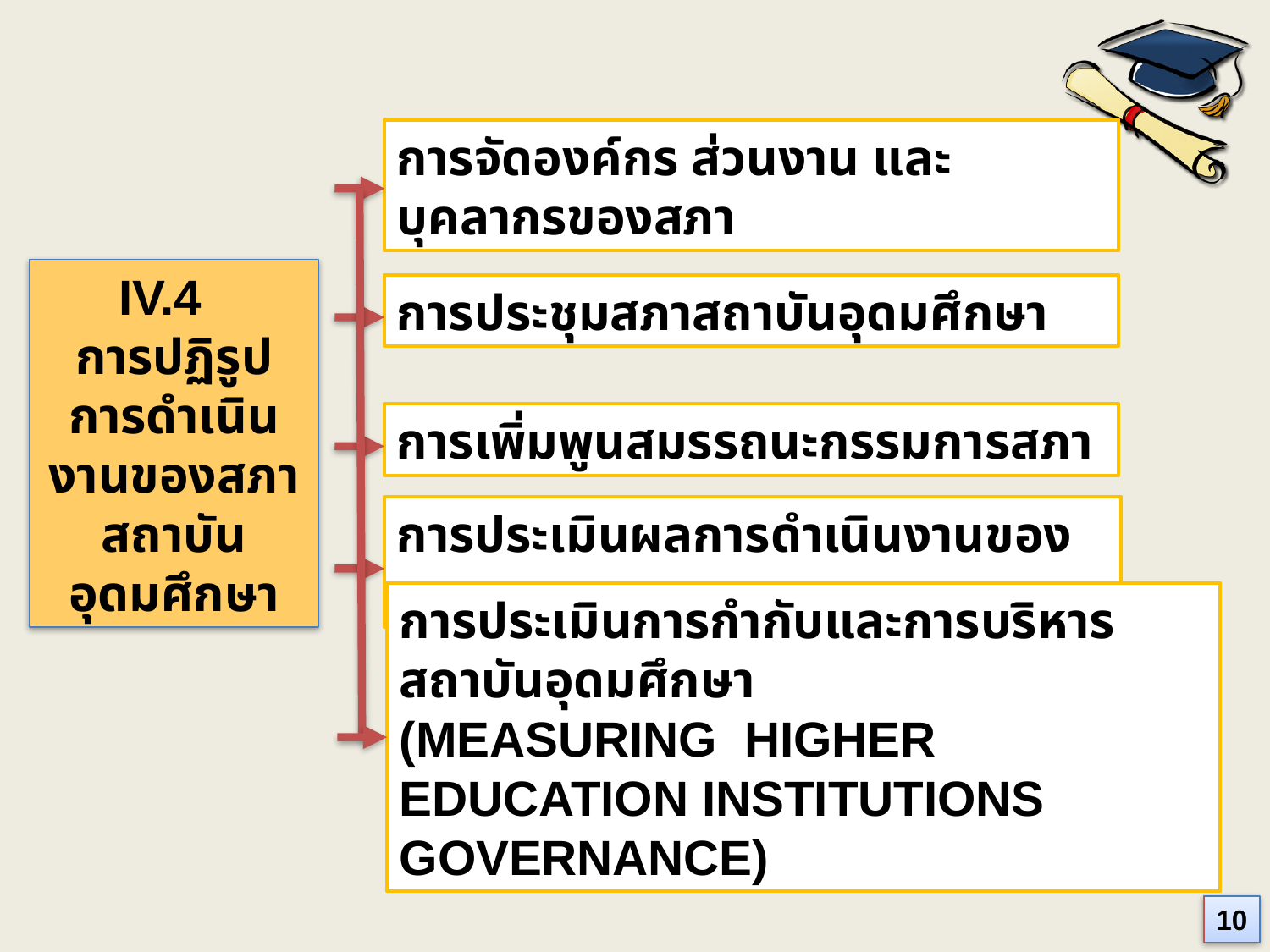

การจัดองค์กร ส่วนงาน และบุคลากรของสภา

การประชุมสภาสถาบันอุดมศึกษา
IV.4
การปฏิรูปการดำเนินงานของสภาสถาบันอุดมศึกษา
การเพิ่มพูนสมรรถนะกรรมการสภา
การประเมินผลการดำเนินงานของสภา
การประเมินการกำกับและการบริหารสถาบันอุดมศึกษา
(MEASURING  HIGHER EDUCATION INSTITUTIONS GOVERNANCE)
10